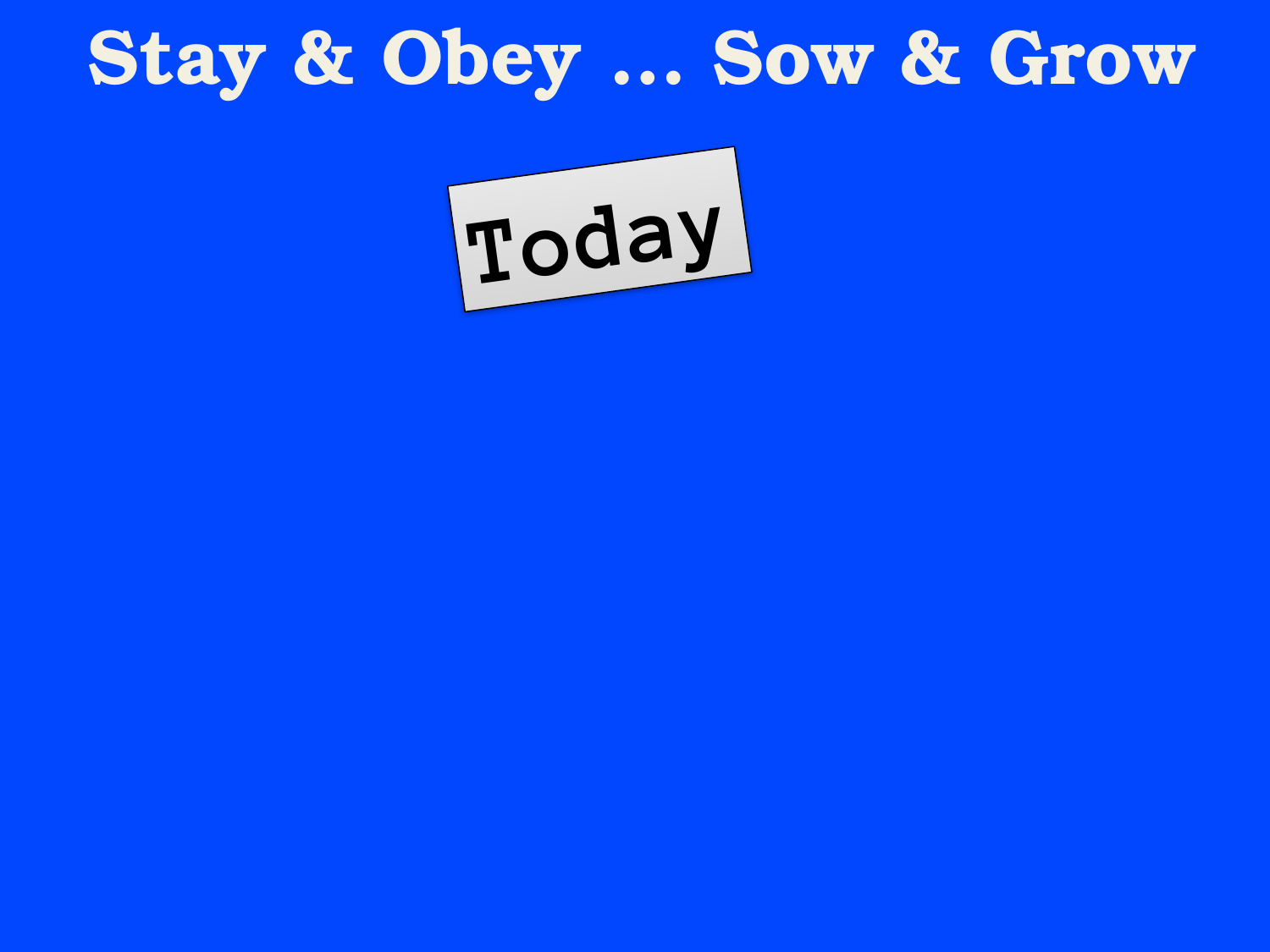

Stay & Obey … Sow & Grow
Today